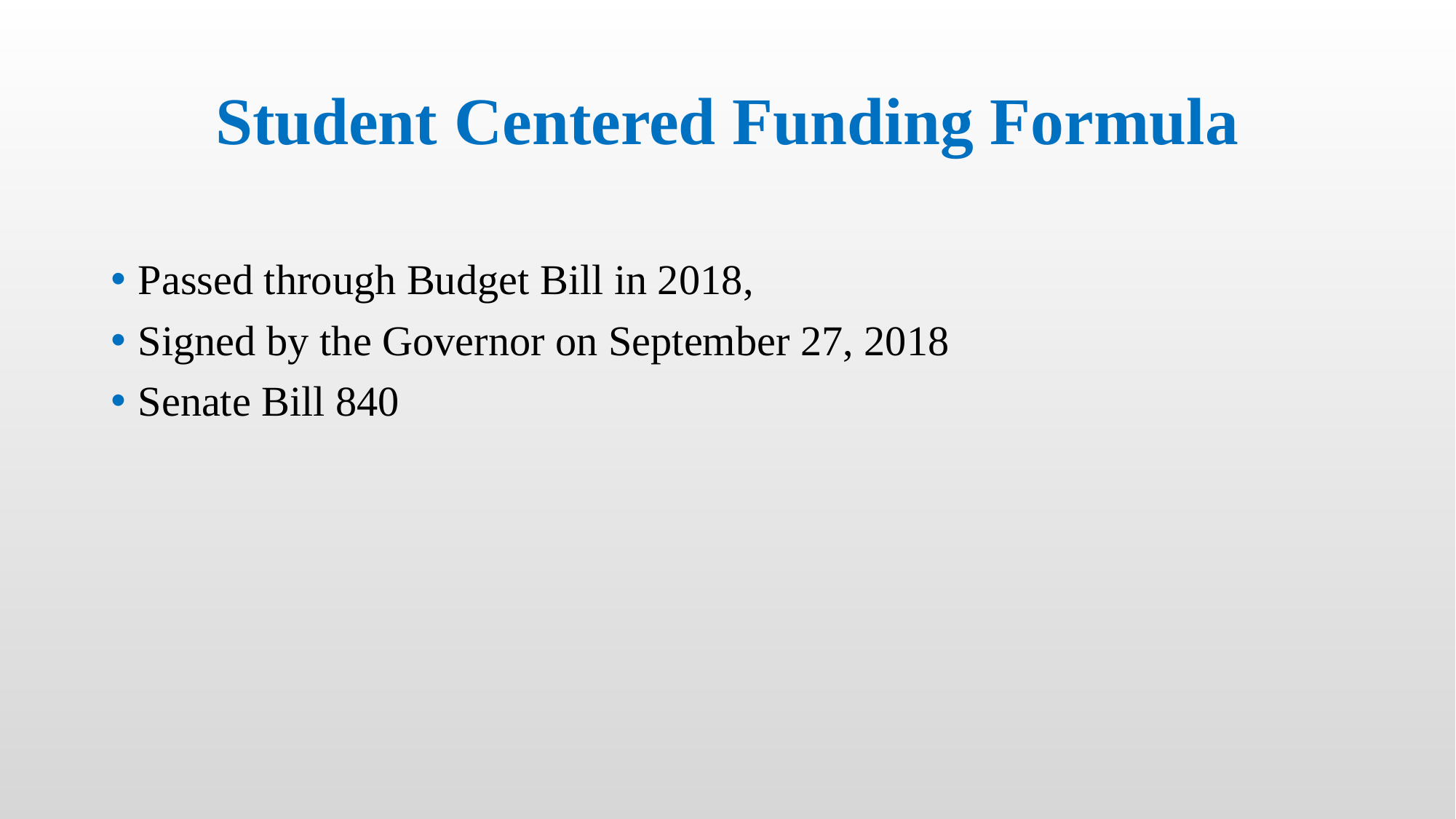

# Student Centered Funding Formula

Passed through Budget Bill in 2018,
Signed by the Governor on September 27, 2018
Senate Bill 840